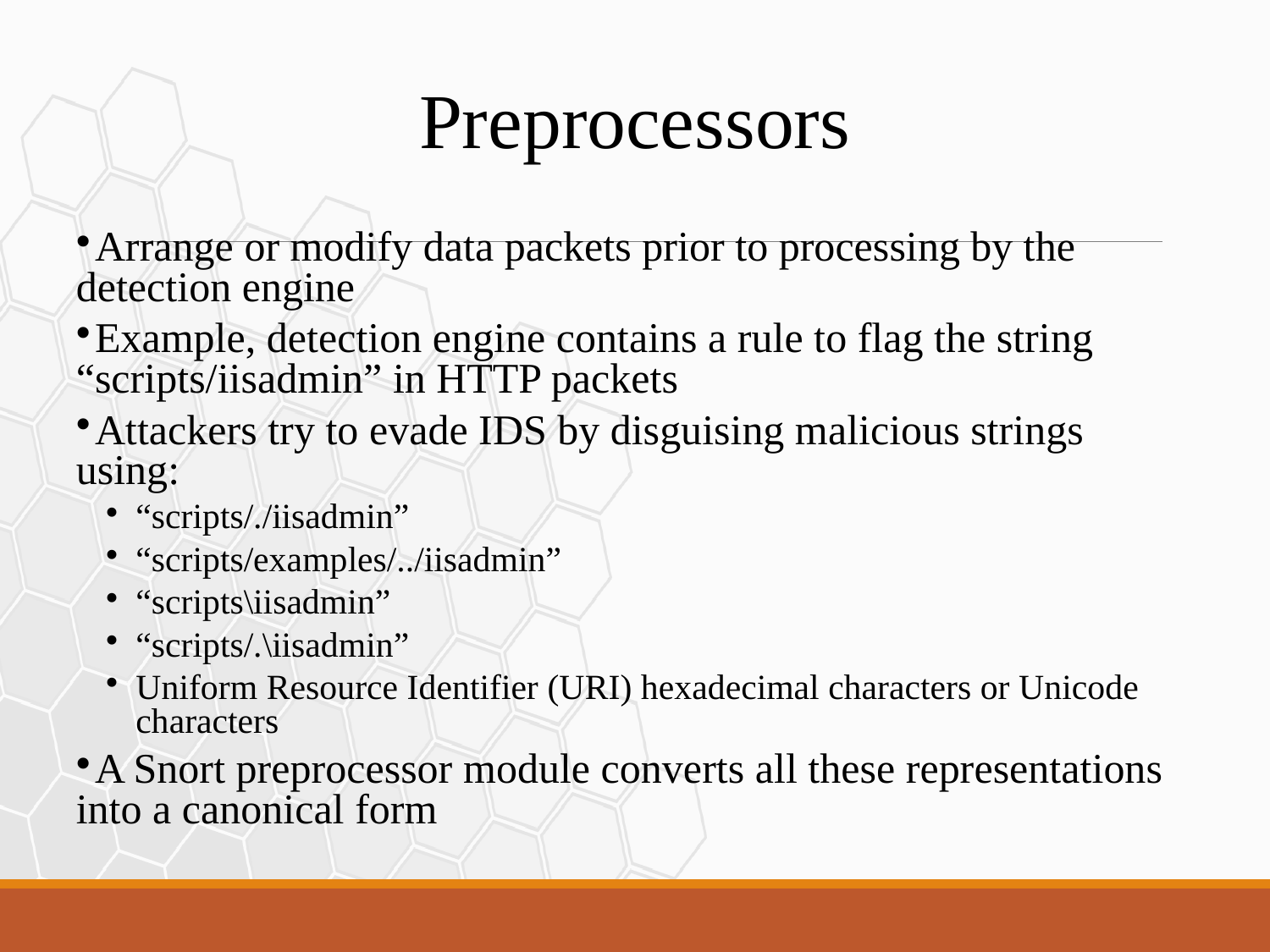

Preprocessors
Arrange or modify data packets prior to processing by the detection engine
Example, detection engine contains a rule to flag the string “scripts/iisadmin” in HTTP packets
Attackers try to evade IDS by disguising malicious strings using:
“scripts/./iisadmin”
“scripts/examples/../iisadmin”
“scripts\iisadmin”
“scripts/.\iisadmin”
Uniform Resource Identifier (URI) hexadecimal characters or Unicode characters
A Snort preprocessor module converts all these representations into a canonical form